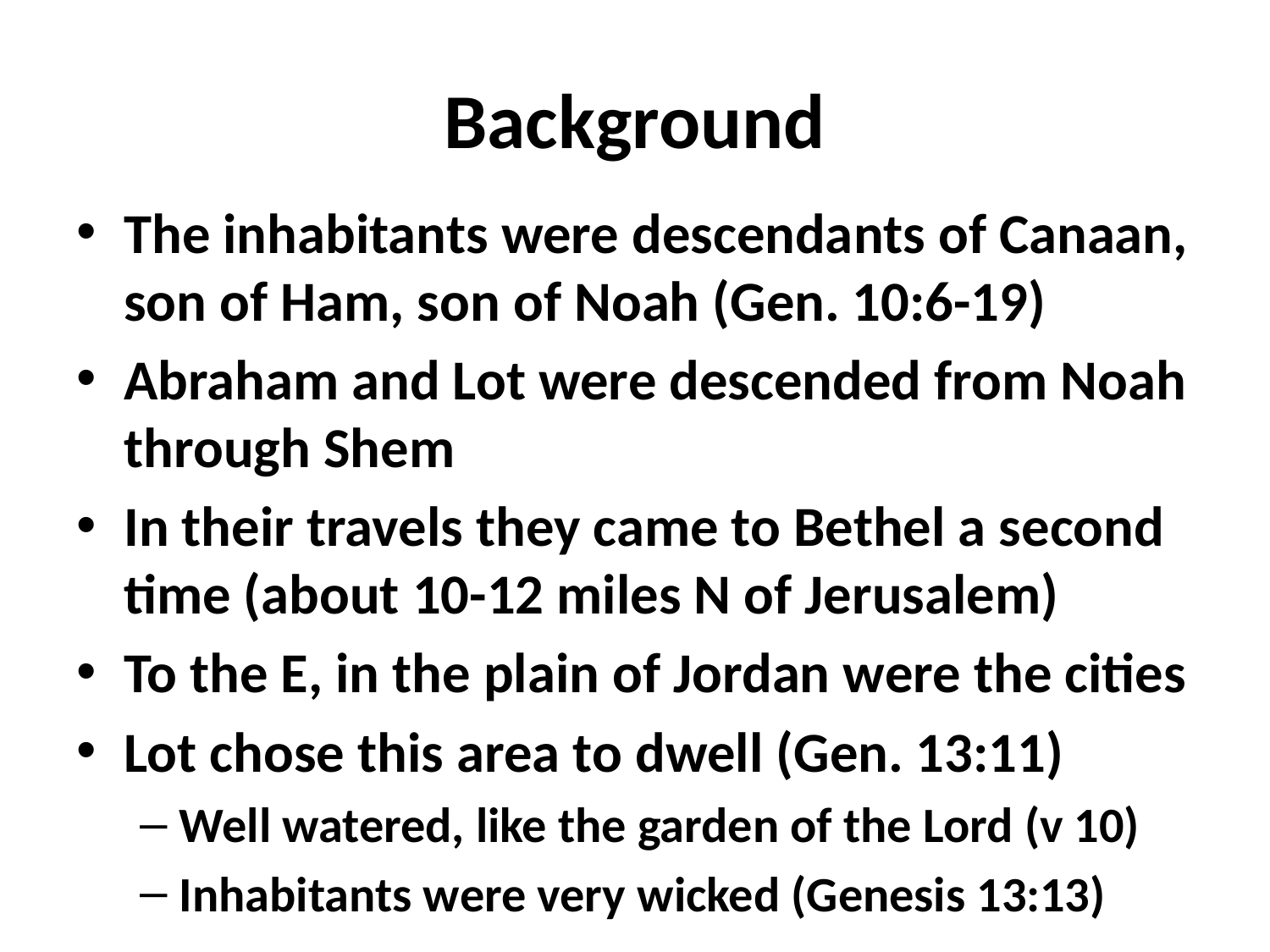

# Background
The inhabitants were descendants of Canaan, son of Ham, son of Noah (Gen. 10:6-19)
Abraham and Lot were descended from Noah through Shem
In their travels they came to Bethel a second time (about 10-12 miles N of Jerusalem)
To the E, in the plain of Jordan were the cities
Lot chose this area to dwell (Gen. 13:11)
Well watered, like the garden of the Lord (v 10)
Inhabitants were very wicked (Genesis 13:13)